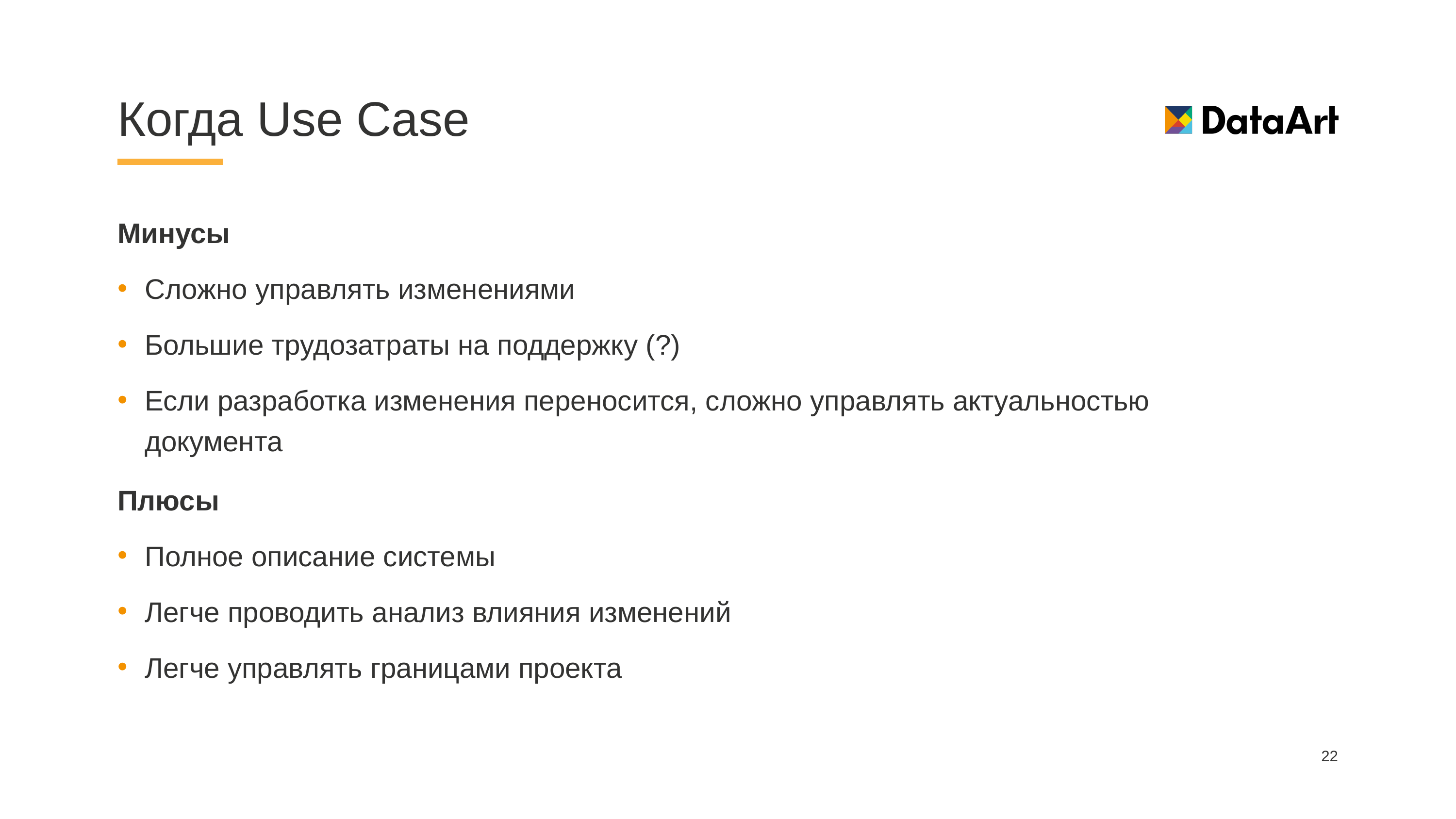

# Когда Use Case
Минусы
Сложно управлять изменениями
Большие трудозатраты на поддержку (?)
Если разработка изменения переносится, сложно управлять актуальностью документа

Плюсы
Полное описание системы
Легче проводить анализ влияния изменений
Легче управлять границами проекта

22